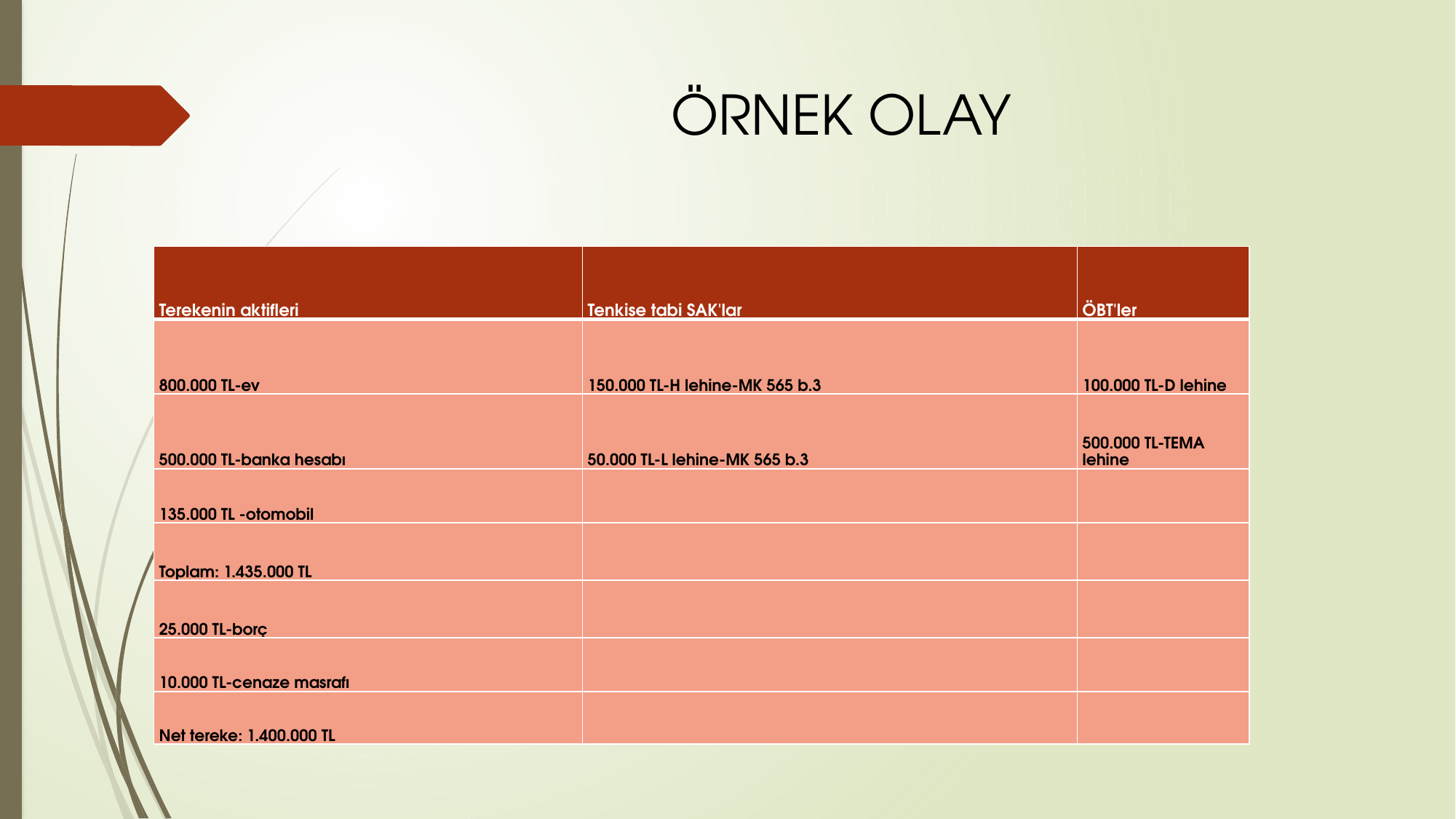

# ÖRNEK OLAY
| Terekenin aktifleri | Tenkise tabi SAK'lar | ÖBT'ler |
| --- | --- | --- |
| 800.000 TL-ev | 150.000 TL-H lehine-MK 565 b.3 | 100.000 TL-D lehine |
| 500.000 TL-banka hesabı | 50.000 TL-L lehine-MK 565 b.3 | 500.000 TL-TEMA lehine |
| 135.000 TL -otomobil |  |  |
| Toplam: 1.435.000 TL |  |  |
| 25.000 TL-borç |  |  |
| 10.000 TL-cenaze masrafı |  |  |
| Net tereke: 1.400.000 TL |  |  |